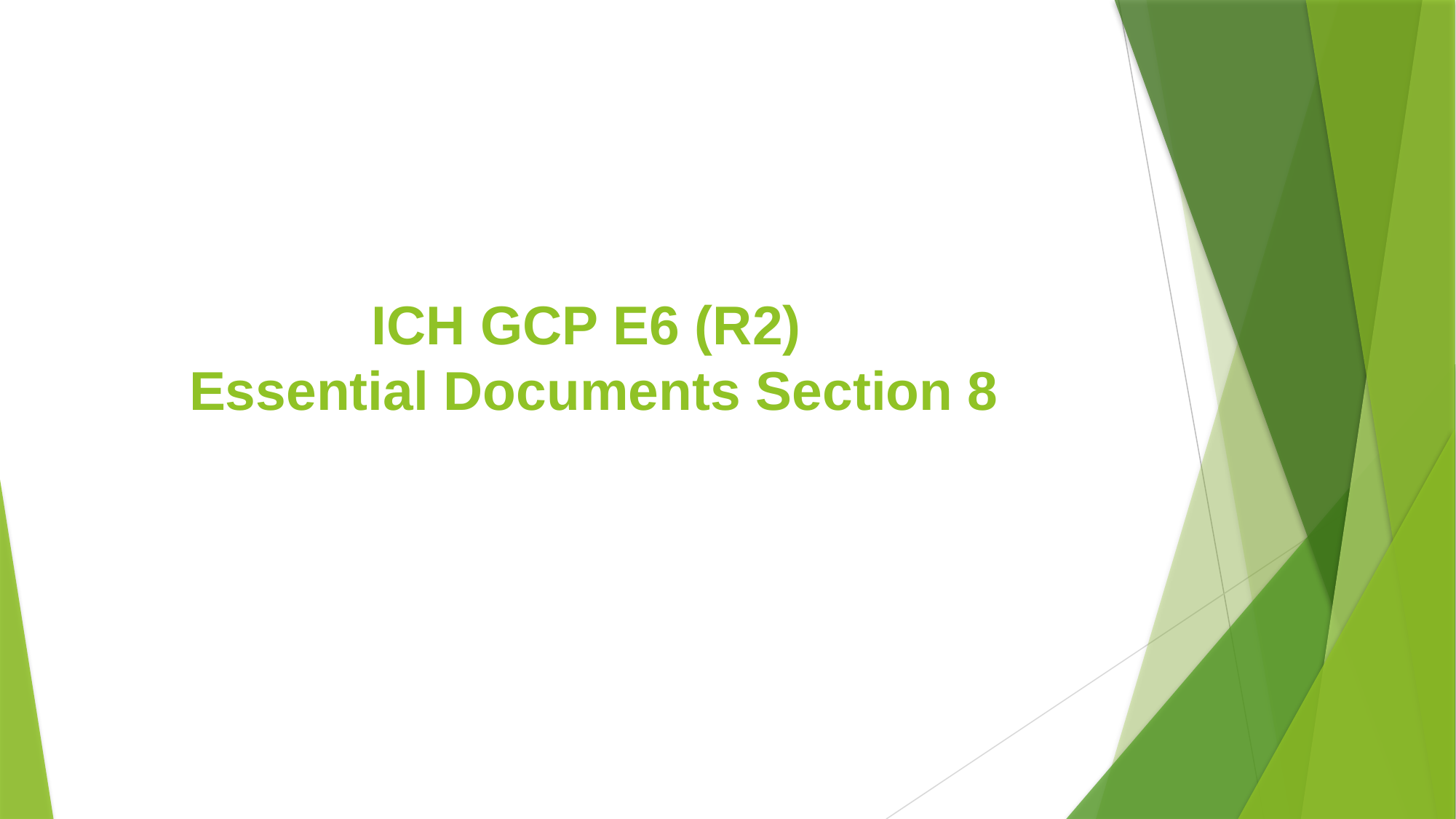

# ICH GCP E6 (R2) Essential Documents Section 8